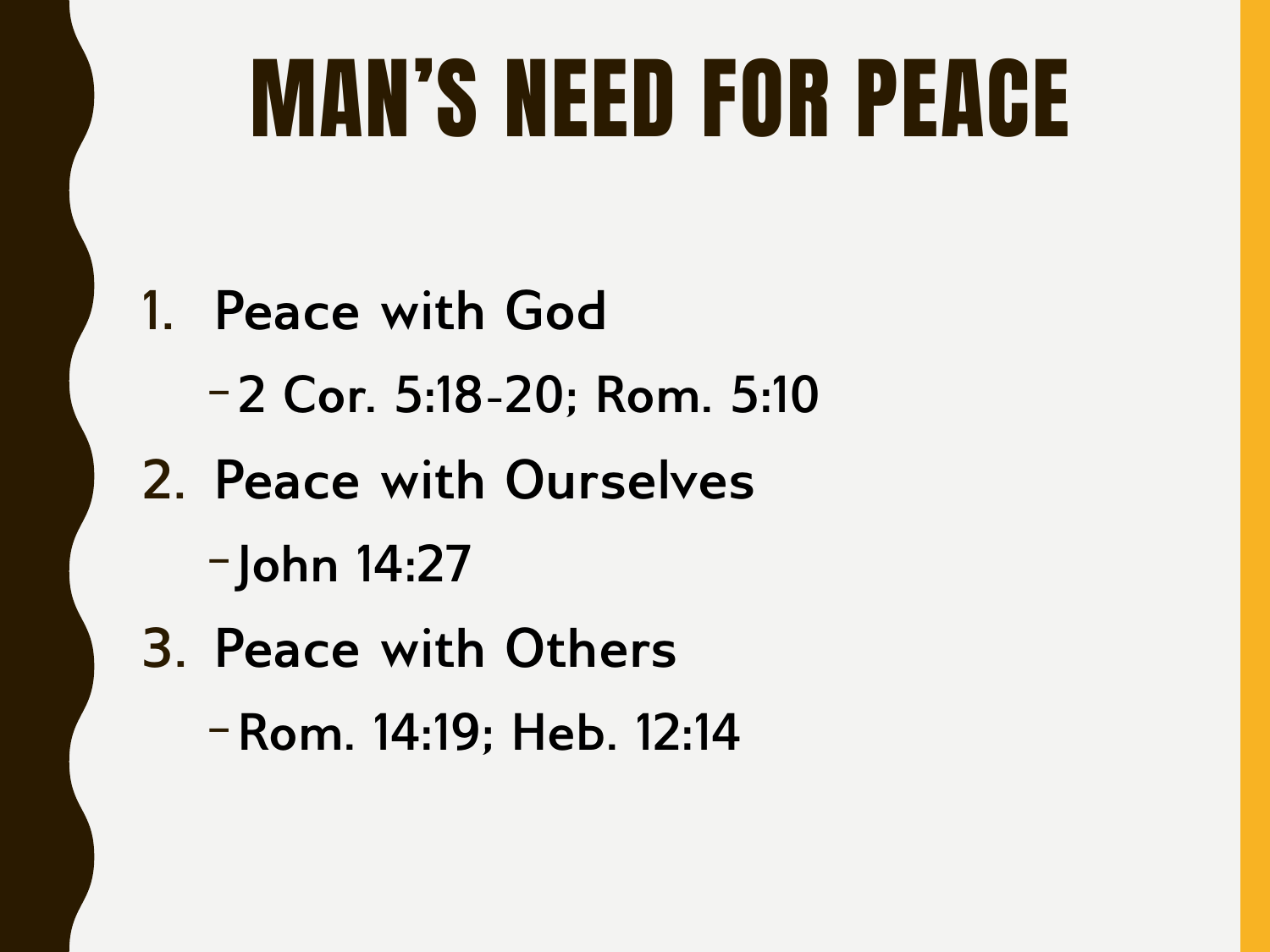

# Man’s Need For Peace
Peace with God
2 Cor. 5:18-20; Rom. 5:10
Peace with Ourselves
John 14:27
Peace with Others
Rom. 14:19; Heb. 12:14